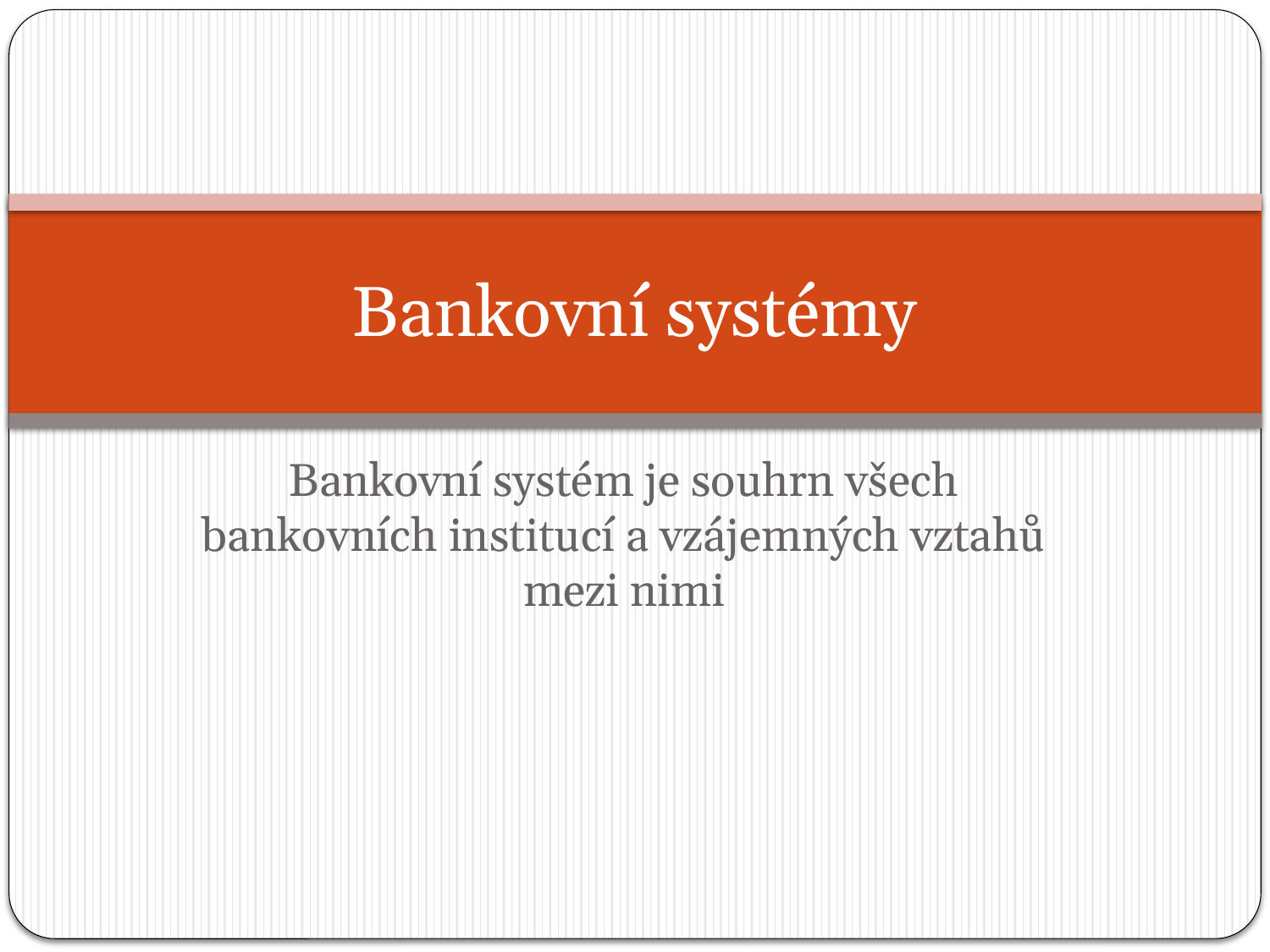

# Bankovní systémy
Bankovní systém je souhrn všech bankovních institucí a vzájemných vztahů mezi nimi